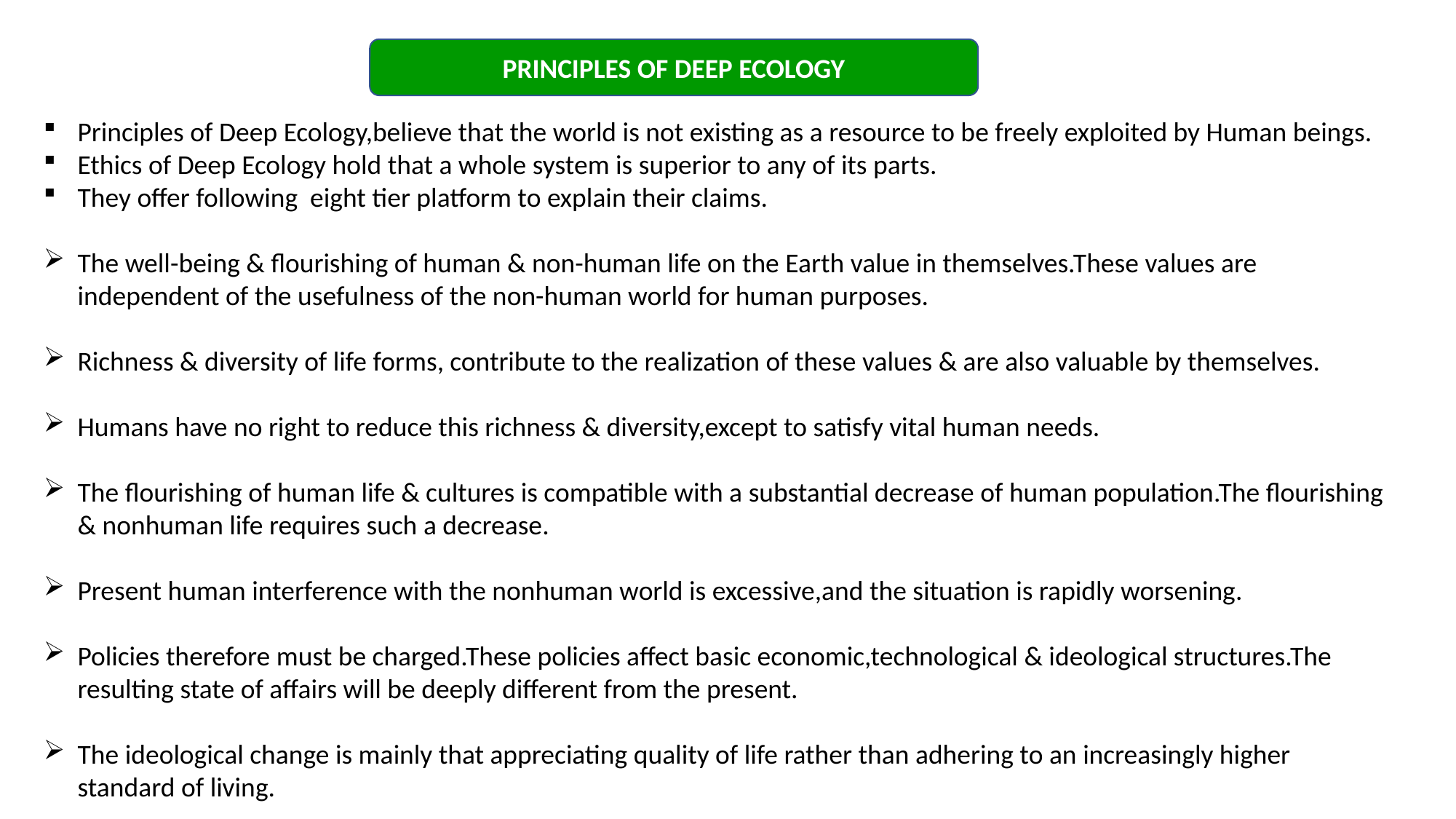

PRINCIPLES OF DEEP ECOLOGY
Principles of Deep Ecology,believe that the world is not existing as a resource to be freely exploited by Human beings.
Ethics of Deep Ecology hold that a whole system is superior to any of its parts.
They offer following  eight tier platform to explain their claims.

The well-being & flourishing of human & non-human life on the Earth value in themselves.These values are independent of the usefulness of the non-human world for human purposes.

Richness & diversity of life forms, contribute to the realization of these values & are also valuable by themselves.

Humans have no right to reduce this richness & diversity,except to satisfy vital human needs.

The flourishing of human life & cultures is compatible with a substantial decrease of human population.The flourishing & nonhuman life requires such a decrease.

Present human interference with the nonhuman world is excessive,and the situation is rapidly worsening.

Policies therefore must be charged.These policies affect basic economic,technological & ideological structures.The resulting state of affairs will be deeply different from the present.

The ideological change is mainly that appreciating quality of life rather than adhering to an increasingly higher standard of living.